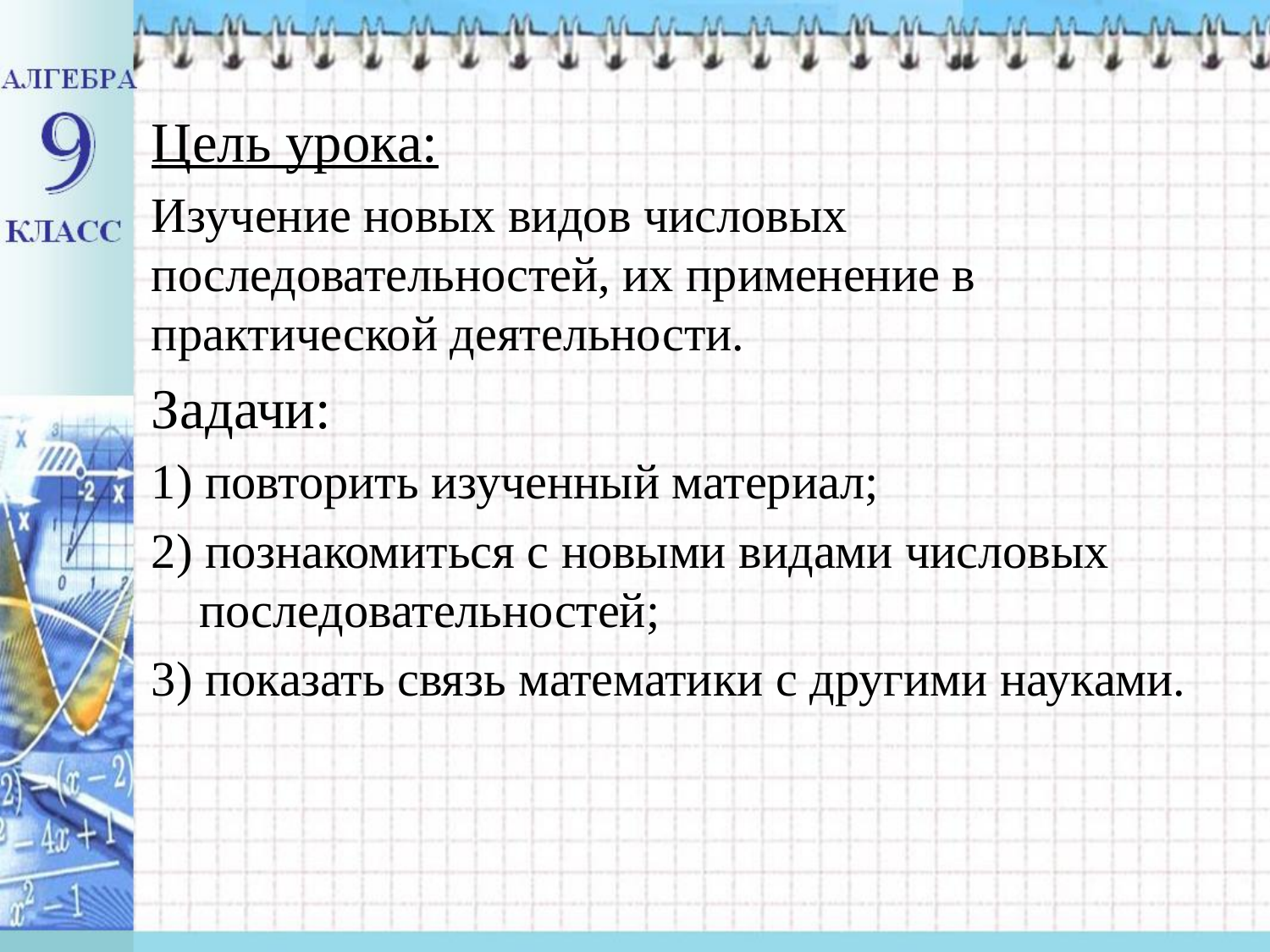

Цель урока:
Изучение новых видов числовых последовательностей, их применение в практической деятельности.
Задачи:
1) повторить изученный материал;
2) познакомиться с новыми видами числовых последовательностей;
3) показать связь математики с другими науками.